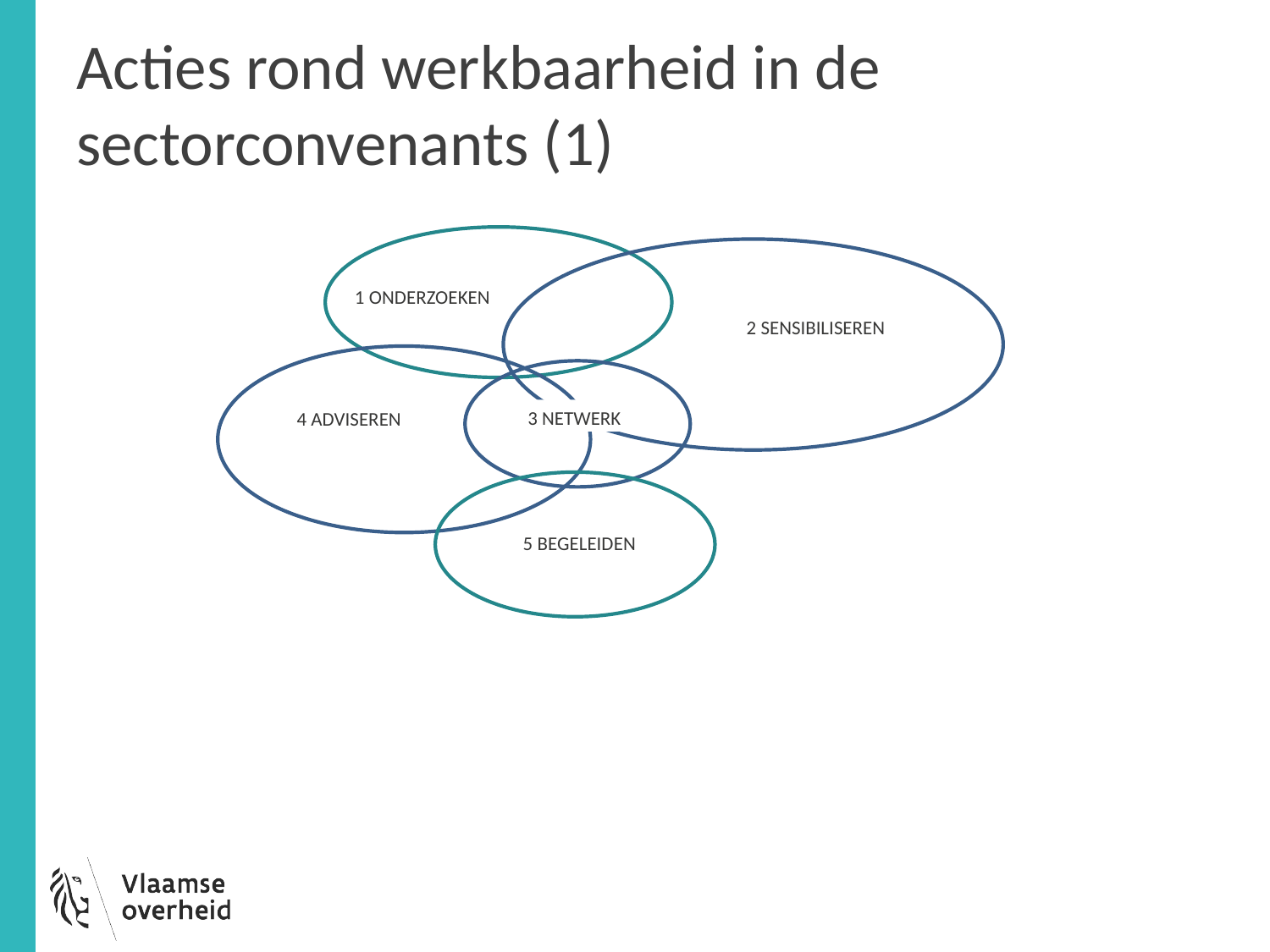

# Acties rond werkbaarheid in de sectorconvenants (1)

1 ONDERZOEKEN
2 SENSIBILISEREN

3 NETWERK
4 ADVISEREN

5 BEGELEIDEN